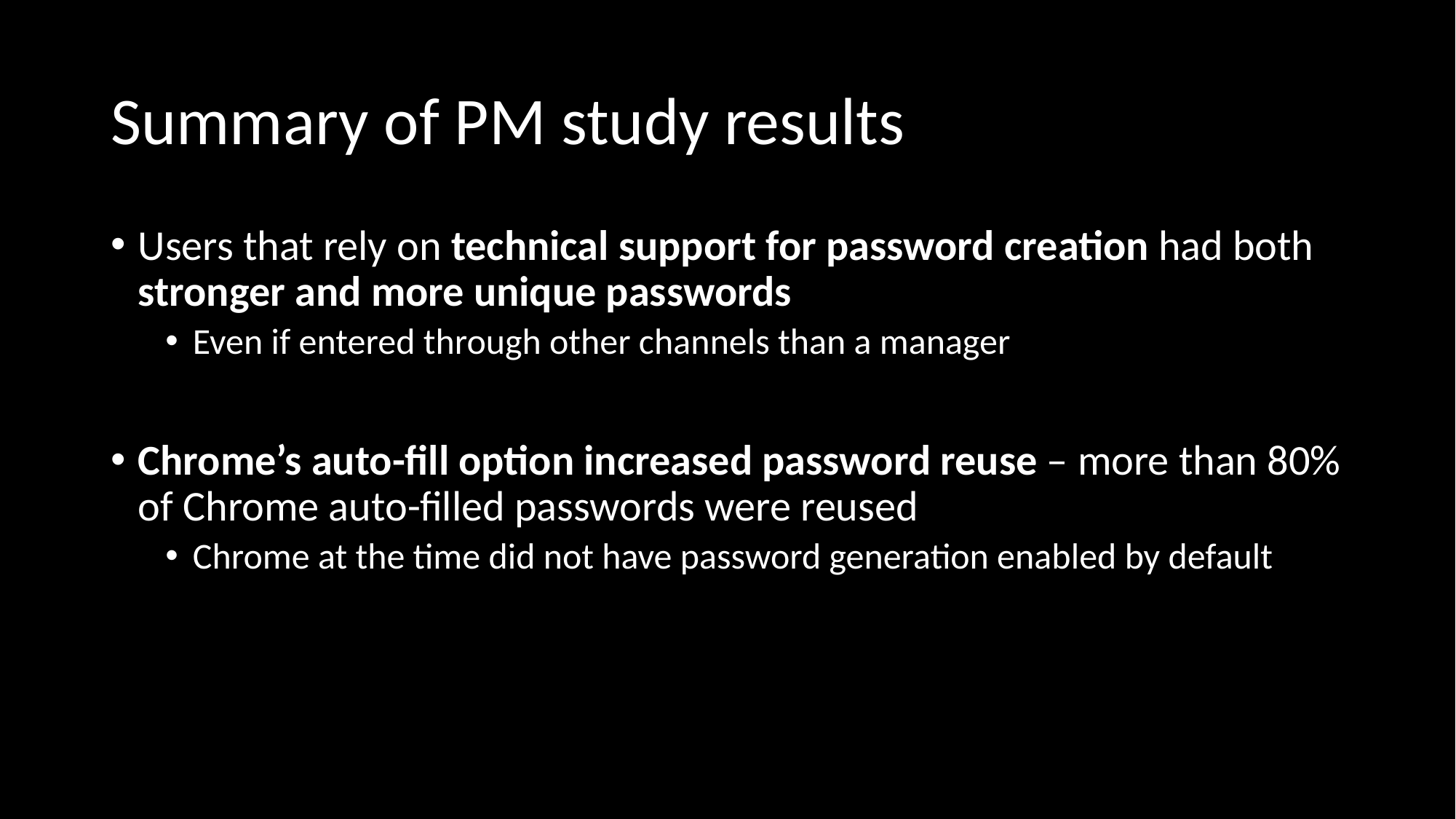

# Summary of PM study results
Users that rely on technical support for password creation had both stronger and more unique passwords
Even if entered through other channels than a manager

Chrome’s auto-fill option increased password reuse – more than 80% of Chrome auto-filled passwords were reused
Chrome at the time did not have password generation enabled by default